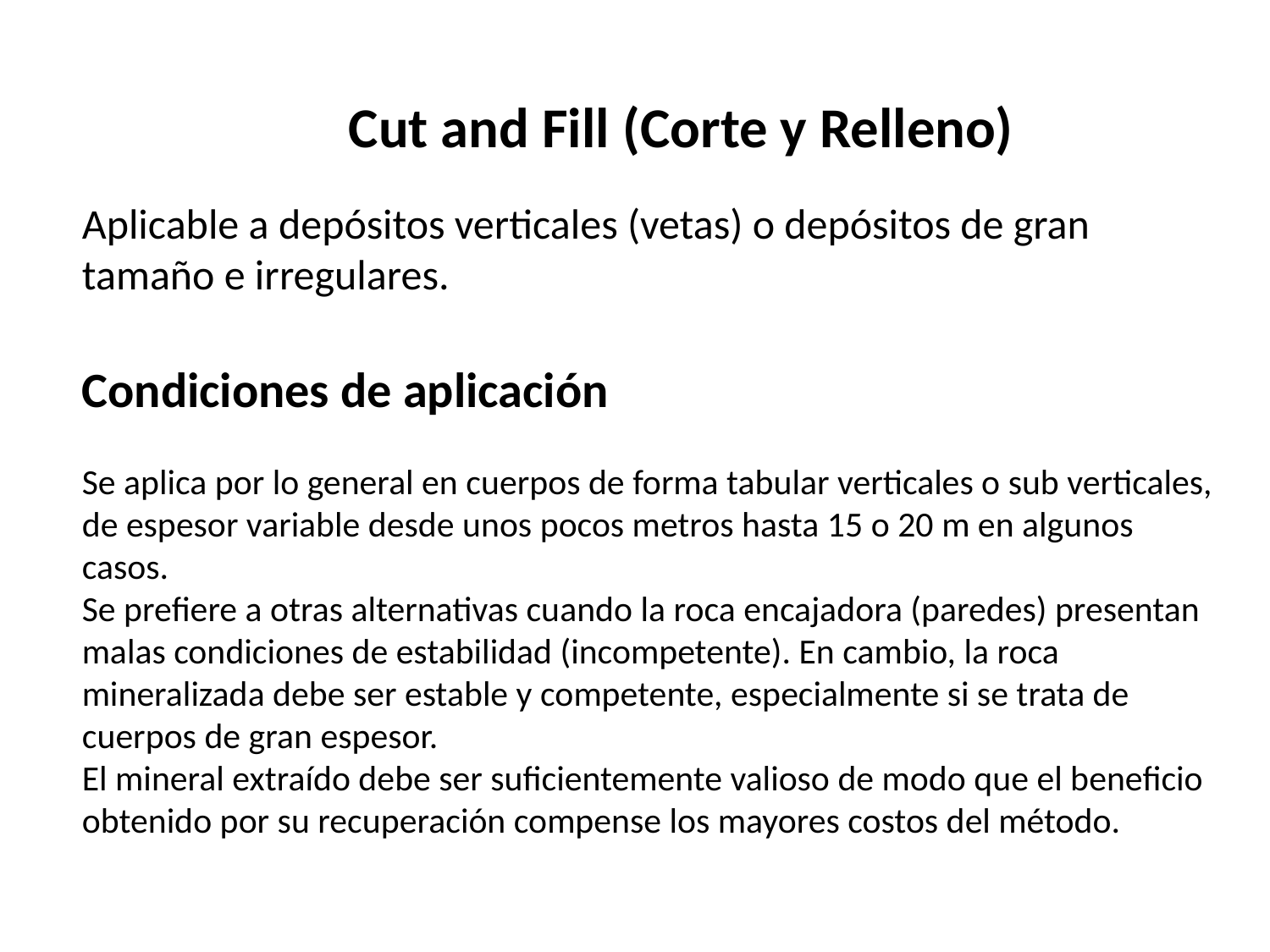

Cut and Fill (Corte y Relleno)

Aplicable a depósitos verticales (vetas) o depósitos de gran tamaño e irregulares.

Condiciones de aplicación

Se aplica por lo general en cuerpos de forma tabular verticales o sub verticales, de espesor variable desde unos pocos metros hasta 15 o 20 m en algunos casos.
Se prefiere a otras alternativas cuando la roca encajadora (paredes) presentan malas condiciones de estabilidad (incompetente). En cambio, la roca mineralizada debe ser estable y competente, especialmente si se trata de cuerpos de gran espesor.
El mineral extraído debe ser suficientemente valioso de modo que el beneficio obtenido por su recuperación compense los mayores costos del método.